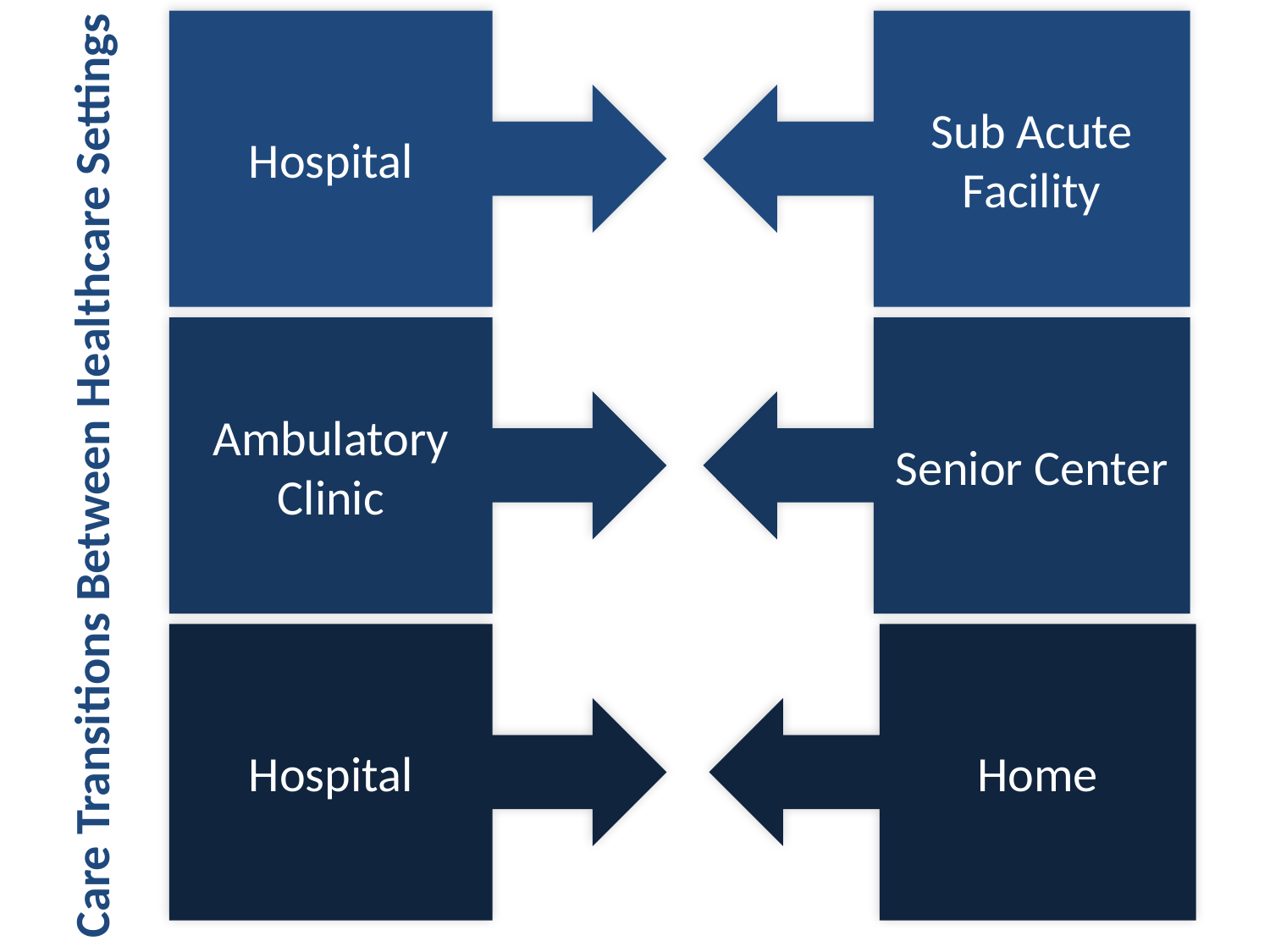

Hospital
Sub Acute Facility
Ambulatory
Clinic
Senior Center
# Care Transitions Between Healthcare Settings
Hospital
Home